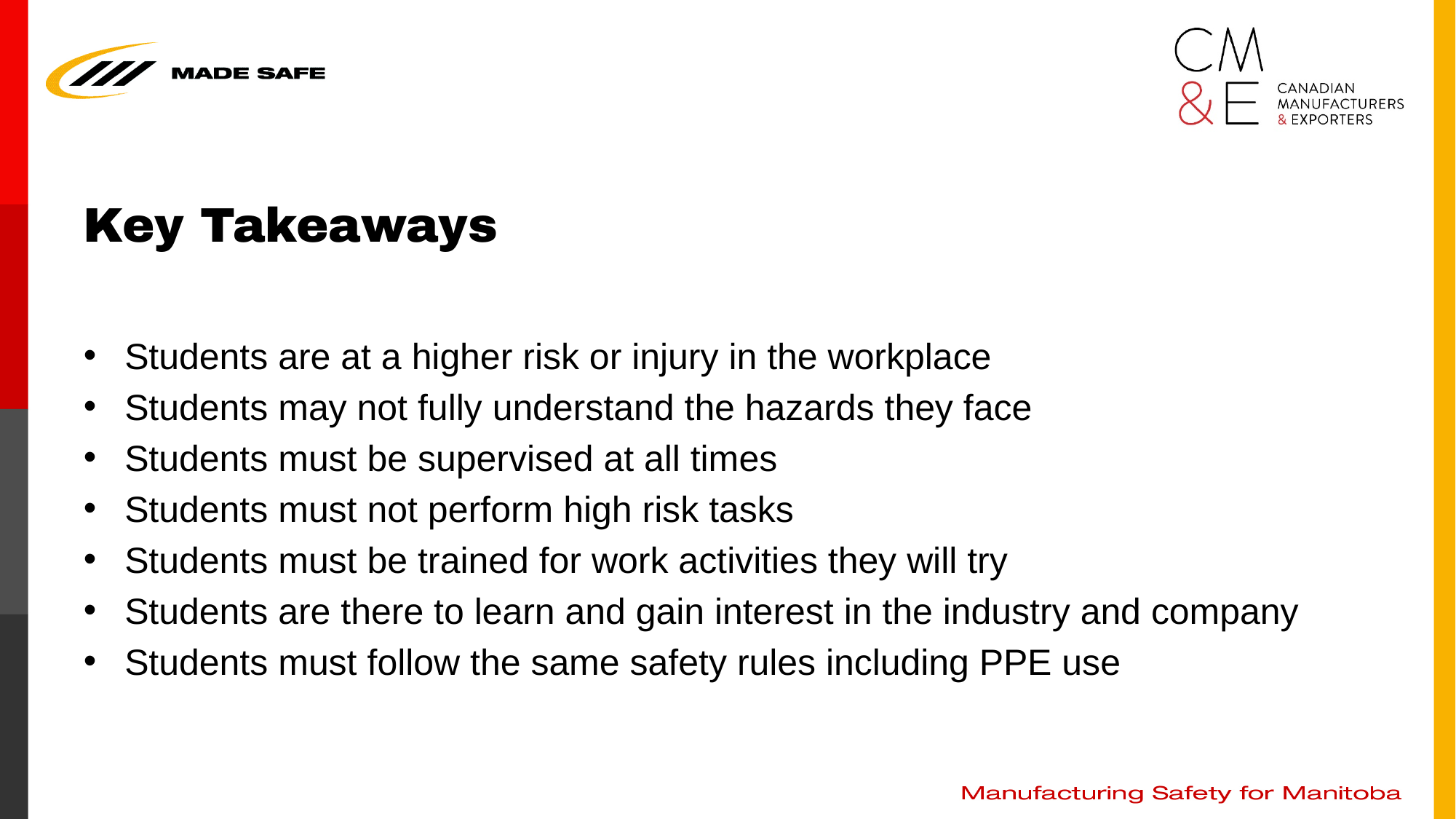

# Key Takeaways
Students are at a higher risk or injury in the workplace
Students may not fully understand the hazards they face
Students must be supervised at all times
Students must not perform high risk tasks
Students must be trained for work activities they will try
Students are there to learn and gain interest in the industry and company
Students must follow the same safety rules including PPE use